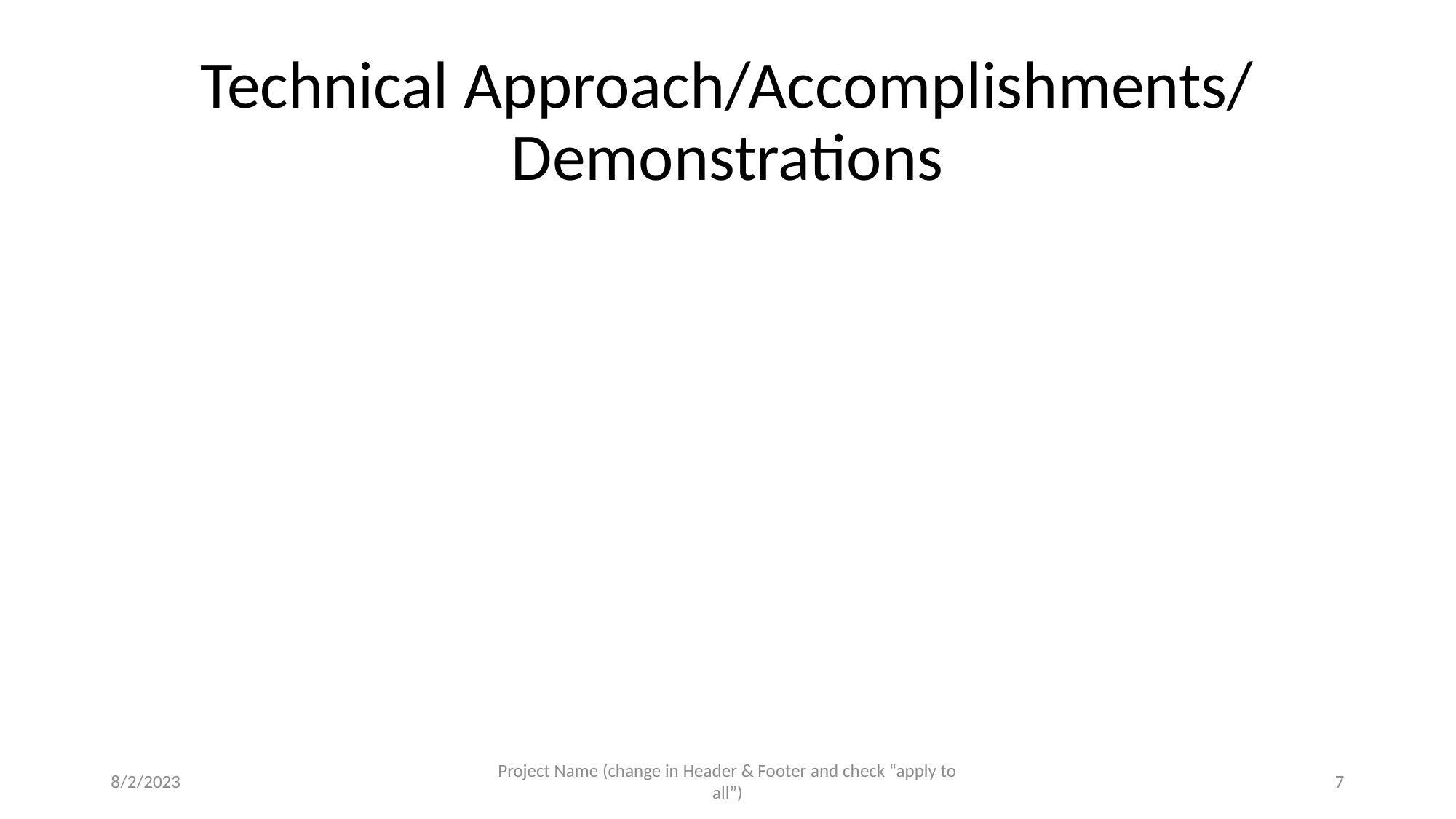

# Technical Approach/Accomplishments/ Demonstrations

8/2/2023
Project Name (change in Header & Footer and check “apply to all”)
7